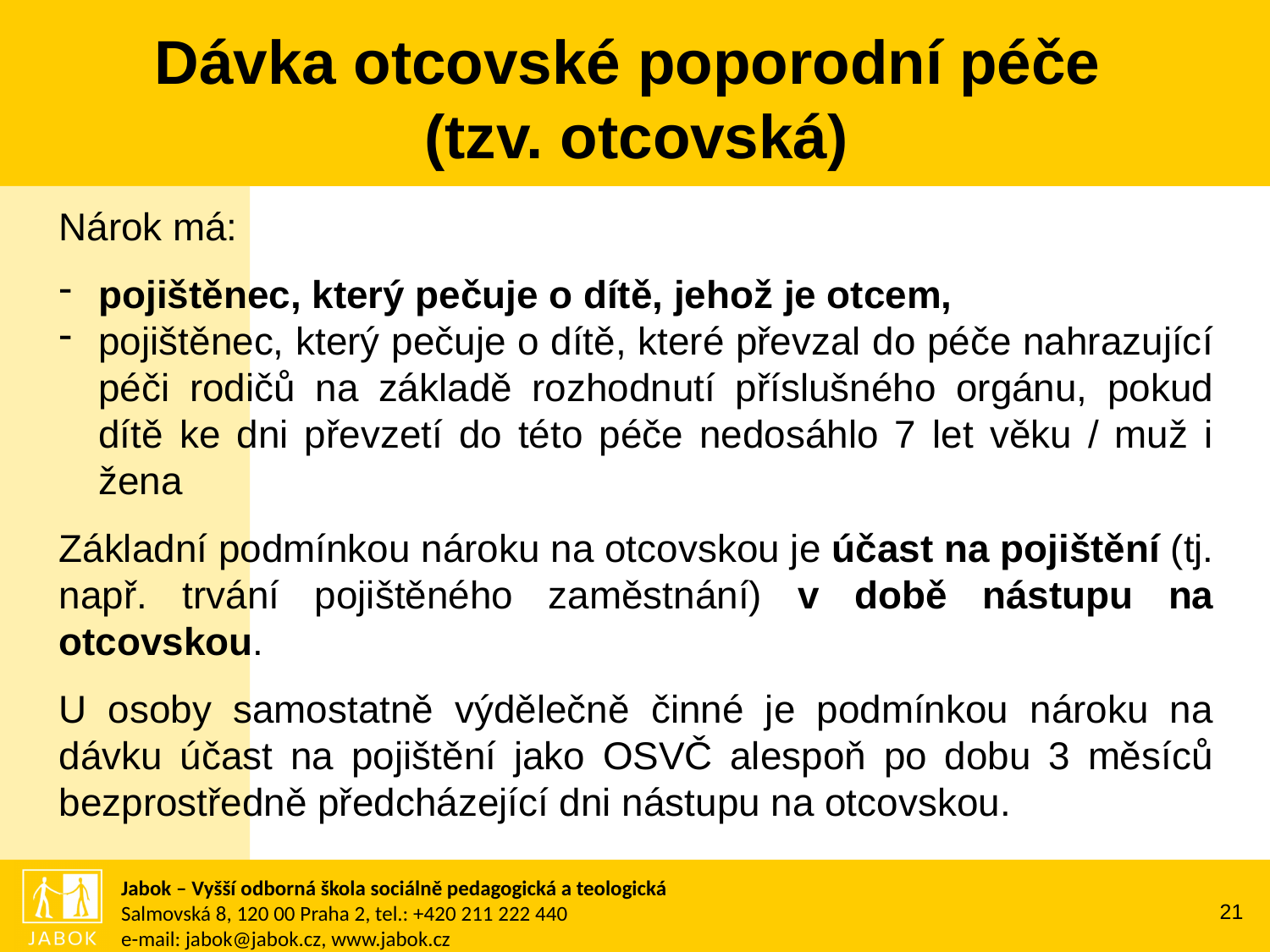

# Dávka otcovské poporodní péče (tzv. otcovská)
Nárok má:

pojištěnec, který pečuje o dítě, jehož je otcem,
pojištěnec, který pečuje o dítě, které převzal do péče nahrazující péči rodičů na základě rozhodnutí příslušného orgánu, pokud dítě ke dni převzetí do této péče nedosáhlo 7 let věku / muž i žena

Základní podmínkou nároku na otcovskou je účast na pojištění (tj. např. trvání pojištěného zaměstnání) v době nástupu na otcovskou.

U osoby samostatně výdělečně činné je podmínkou nároku na dávku účast na pojištění jako OSVČ alespoň po dobu 3 měsíců bezprostředně předcházející dni nástupu na otcovskou.